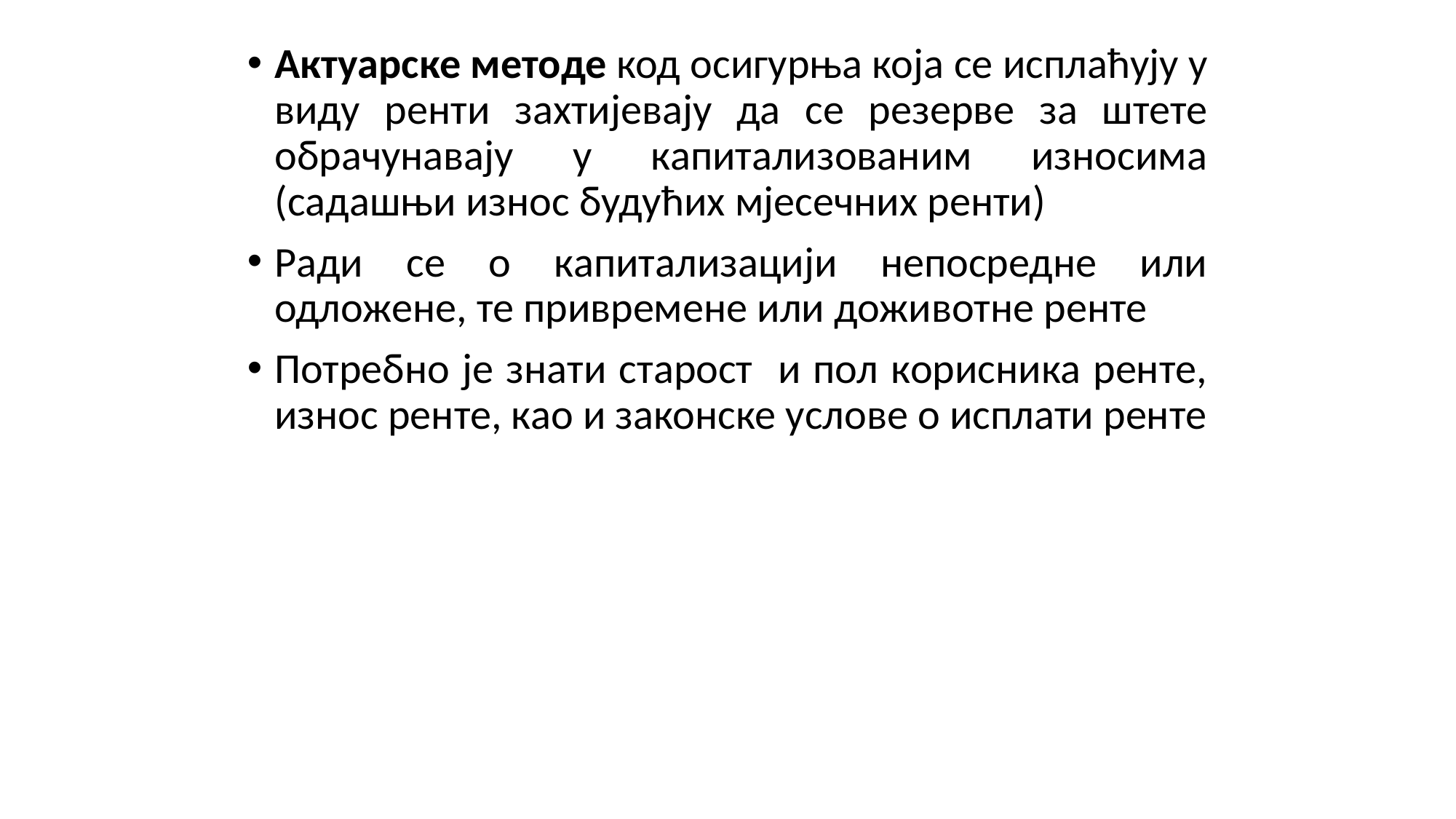

Актуарске методе код осигурња која се исплаћују у виду ренти захтијевају да се резерве за штете обрачунавају у капитализованим износима (садашњи износ будућих мјесечних ренти)
Ради се о капитализацији непосредне или одложене, те привремене или доживотне ренте
Потребно је знати старост  и пол корисника ренте, износ ренте, као и законске услове о исплати ренте